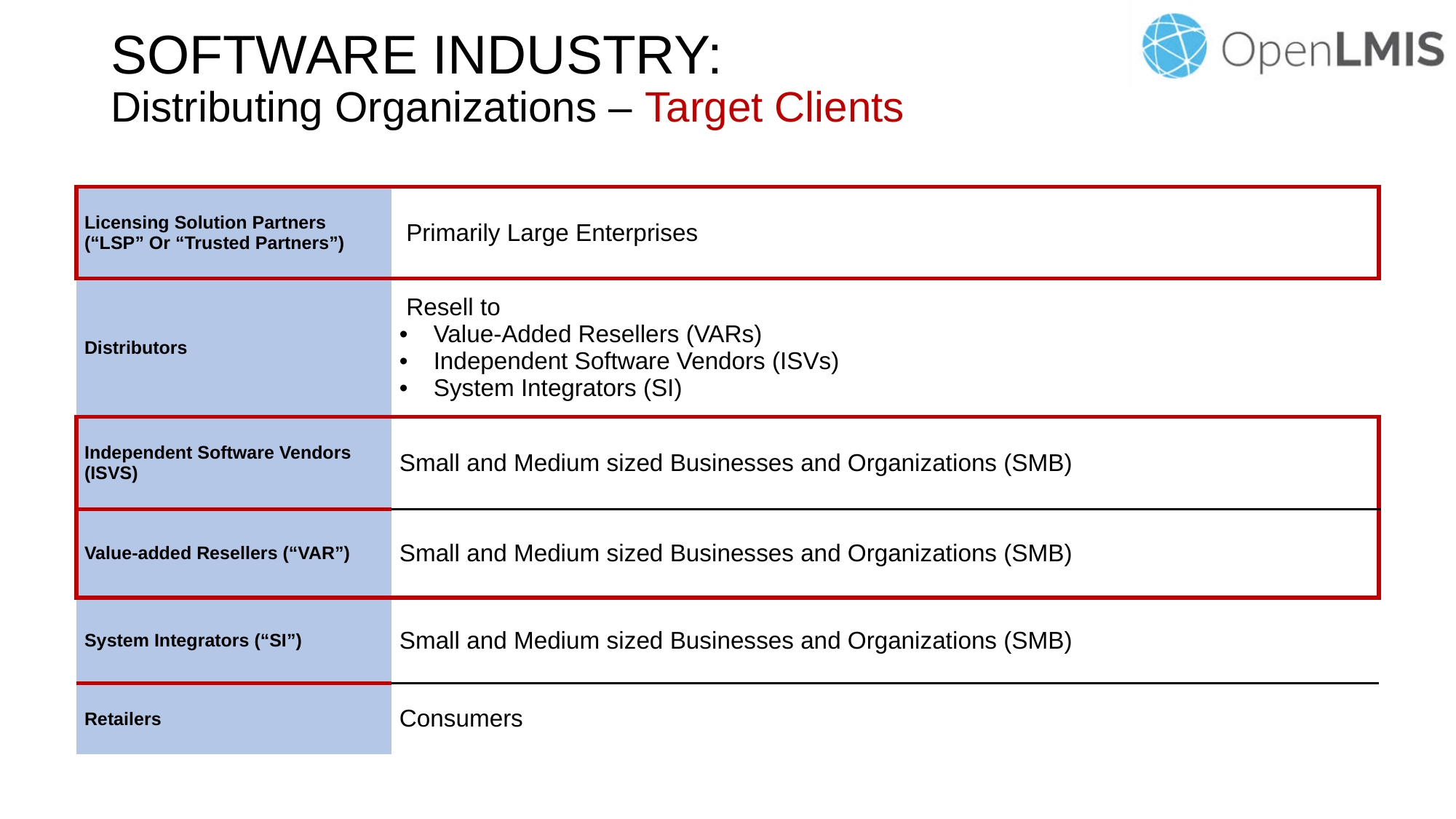

# SOFTWARE INDUSTRY: Distributing Organizations – Target Clients
| Licensing Solution Partners (“LSP” Or “Trusted Partners”) | Primarily Large Enterprises |
| --- | --- |
| Distributors | Resell to Value-Added Resellers (VARs) Independent Software Vendors (ISVs) System Integrators (SI) |
| Independent Software Vendors (ISVS) | Small and Medium sized Businesses and Organizations (SMB) |
| Value-added Resellers (“VAR”) | Small and Medium sized Businesses and Organizations (SMB) |
| System Integrators (“SI”) | Small and Medium sized Businesses and Organizations (SMB) |
| Retailers | Consumers |